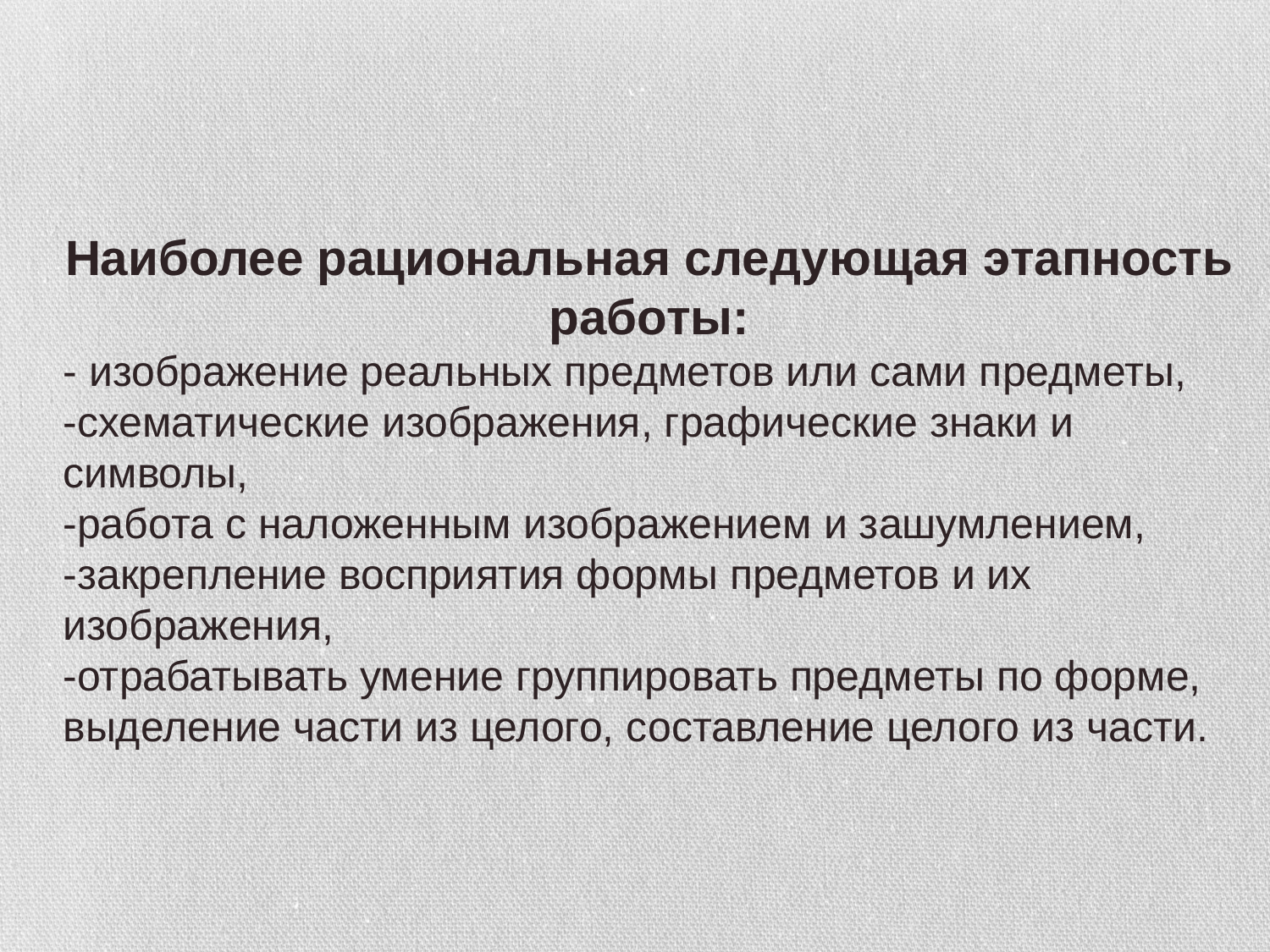

Наиболее рациональная следующая этапность работы:
- изображение реальных предметов или сами предметы,
-схематические изображения, графические знаки и символы,
-работа с наложенным изображением и зашумлением,
-закрепление восприятия формы предметов и их изображения,
-отрабатывать умение группировать предметы по форме, выделение части из целого, составление целого из части.